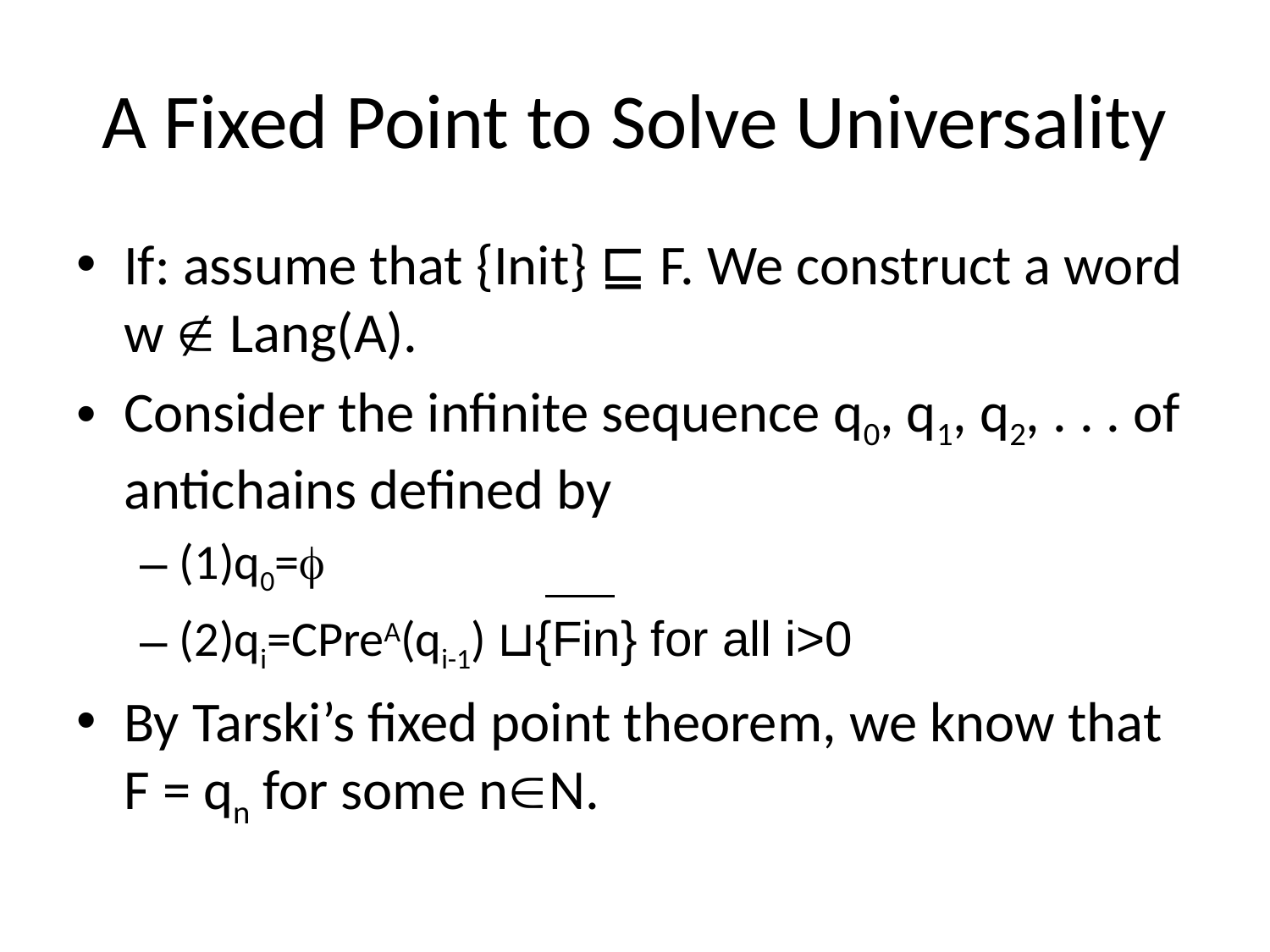

# A Fixed Point to Solve Universality
If: assume that {Init} ⊑ F. We construct a word w ∉ Lang(A).
Consider the infinite sequence q0, q1, q2, . . . of antichains defined by
(1)q0=φ
(2)qi=CPreA(qi-1) ⊔{Fin} for all i>0
By Tarski’s fixed point theorem, we know that F = qn for some n∈N.